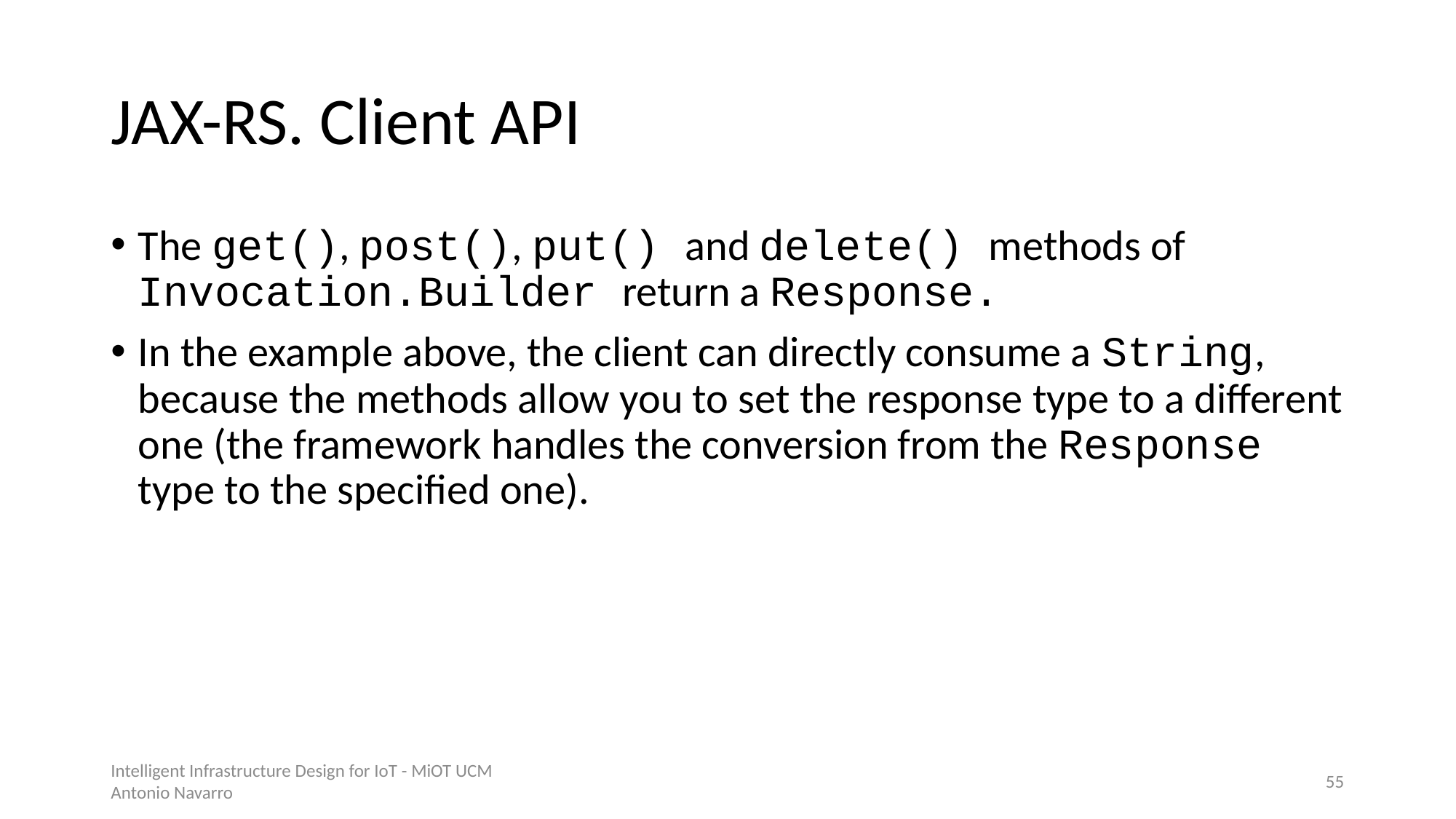

# JAX-RS. Client API
The get(), post(), put() and delete() methods of Invocation.Builder return a Response.
In the example above, the client can directly consume a String, because the methods allow you to set the response type to a different one (the framework handles the conversion from the Response type to the specified one).
Intelligent Infrastructure Design for IoT - MiOT UCM
Antonio Navarro
55